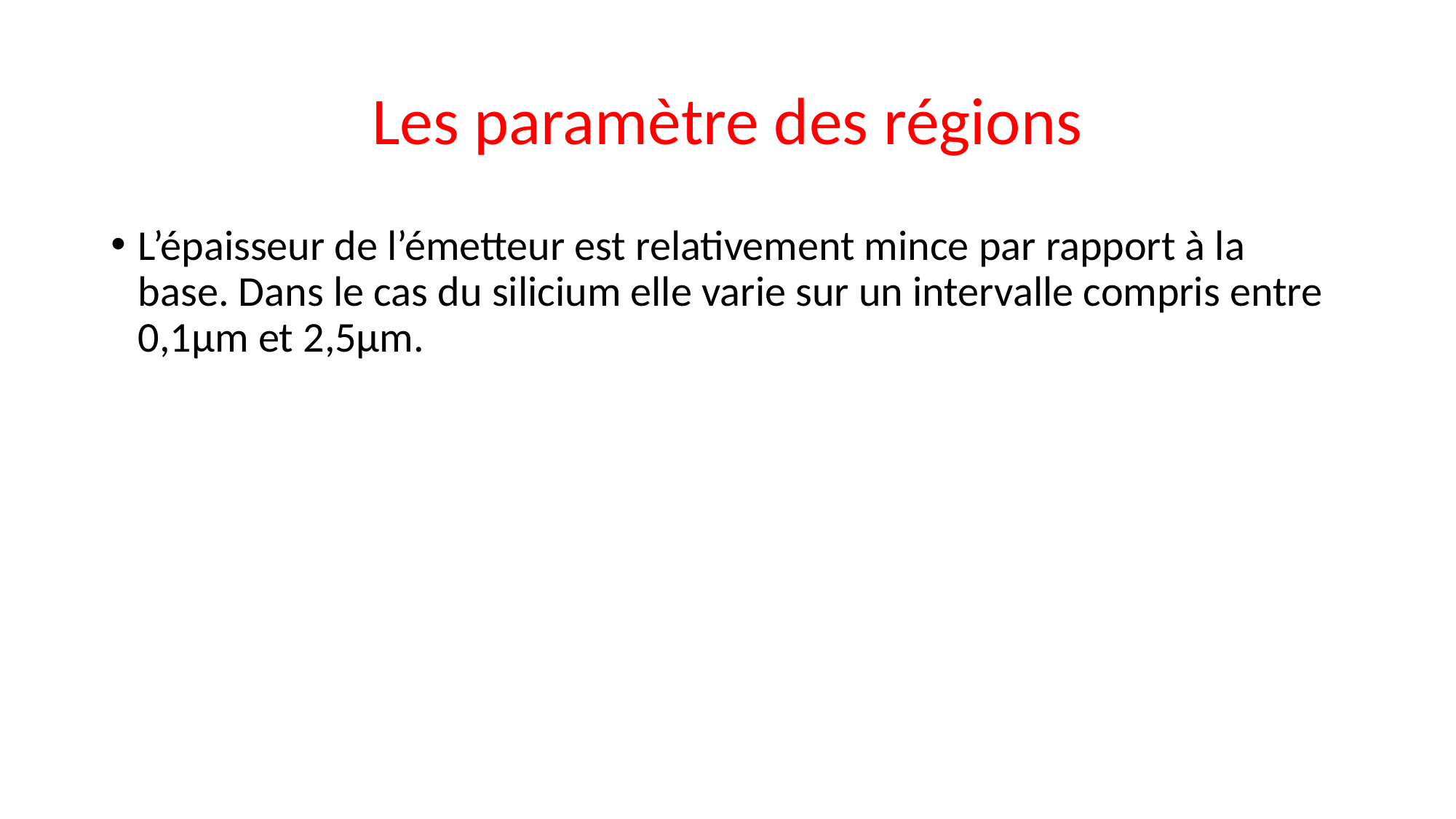

# Les paramètre des régions
L’épaisseur de l’émetteur est relativement mince par rapport à la base. Dans le cas du silicium elle varie sur un intervalle compris entre 0,1μm et 2,5μm.